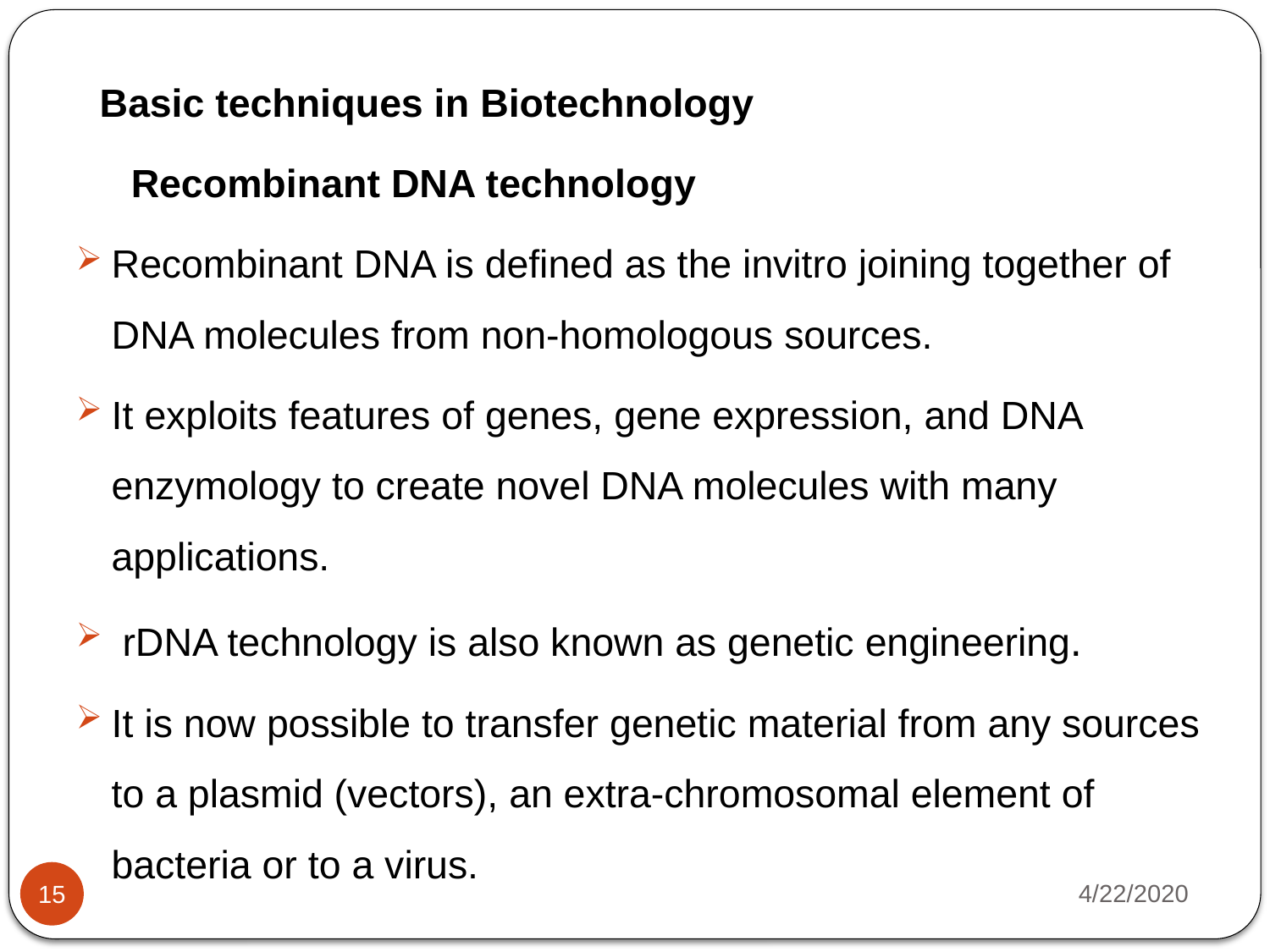

Basic techniques in Biotechnology
     Recombinant DNA technology
Recombinant DNA is defined as the invitro joining together of DNA molecules from non-homologous sources.
It exploits features of genes, gene expression, and DNA enzymology to create novel DNA molecules with many applications.
 rDNA technology is also known as genetic engineering.
It is now possible to transfer genetic material from any sources to a plasmid (vectors), an extra-chromosomal element of bacteria or to a virus.

4/22/2020
15